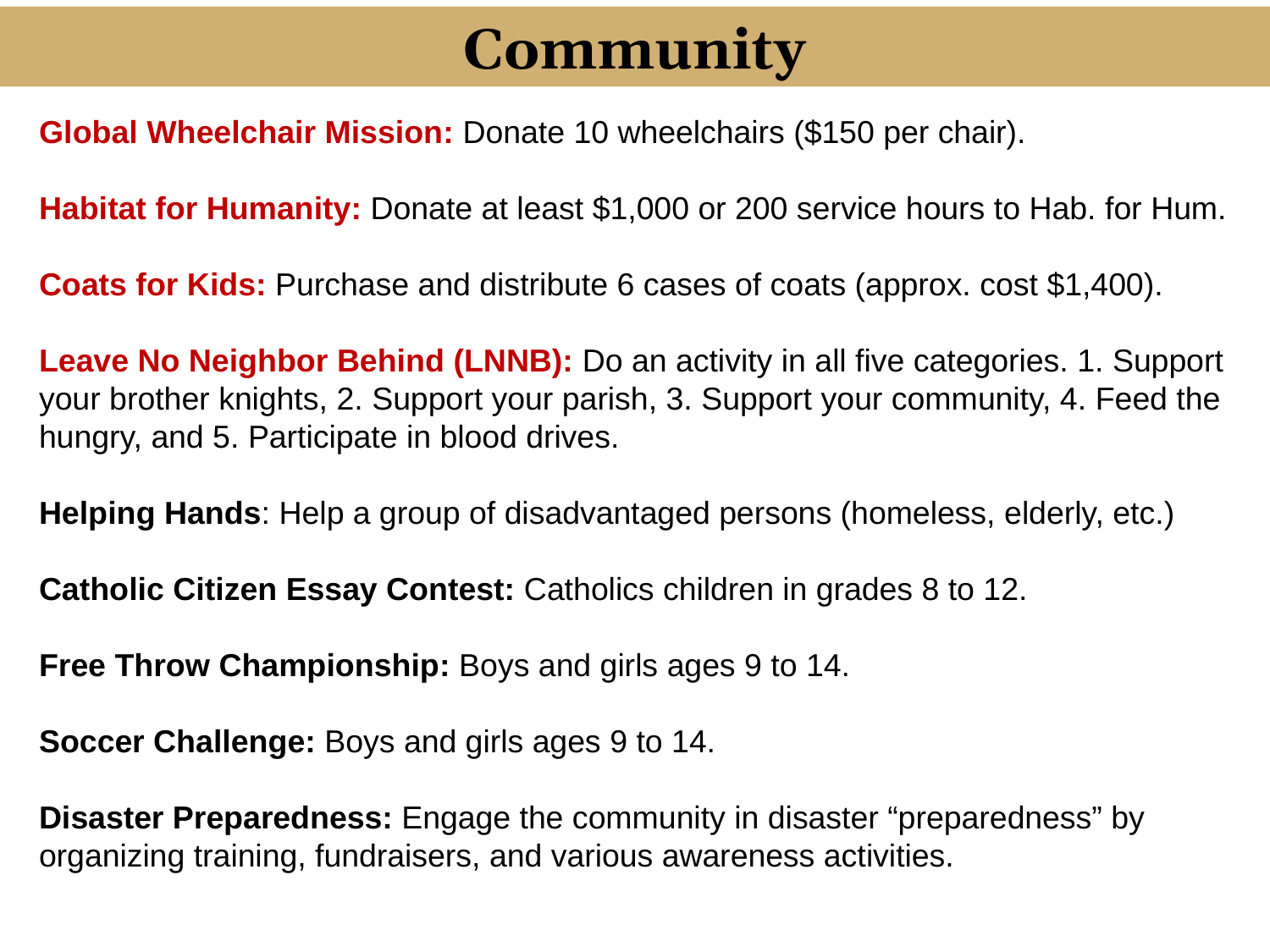

Community
Global Wheelchair Mission: Donate 10 wheelchairs ($150 per chair).

Habitat for Humanity: Donate at least $1,000 or 200 service hours to Hab. for Hum.

Coats for Kids: Purchase and distribute 6 cases of coats (approx. cost $1,400).

Leave No Neighbor Behind (LNNB): Do an activity in all five categories. 1. Support your brother knights, 2. Support your parish, 3. Support your community, 4. Feed the
hungry, and 5. Participate in blood drives.

Helping Hands: Help a group of disadvantaged persons (homeless, elderly, etc.)

Catholic Citizen Essay Contest: Catholics children in grades 8 to 12.

Free Throw Championship: Boys and girls ages 9 to 14.

Soccer Challenge: Boys and girls ages 9 to 14.

Disaster Preparedness: Engage the community in disaster “preparedness” by organizing training, fundraisers, and various awareness activities.